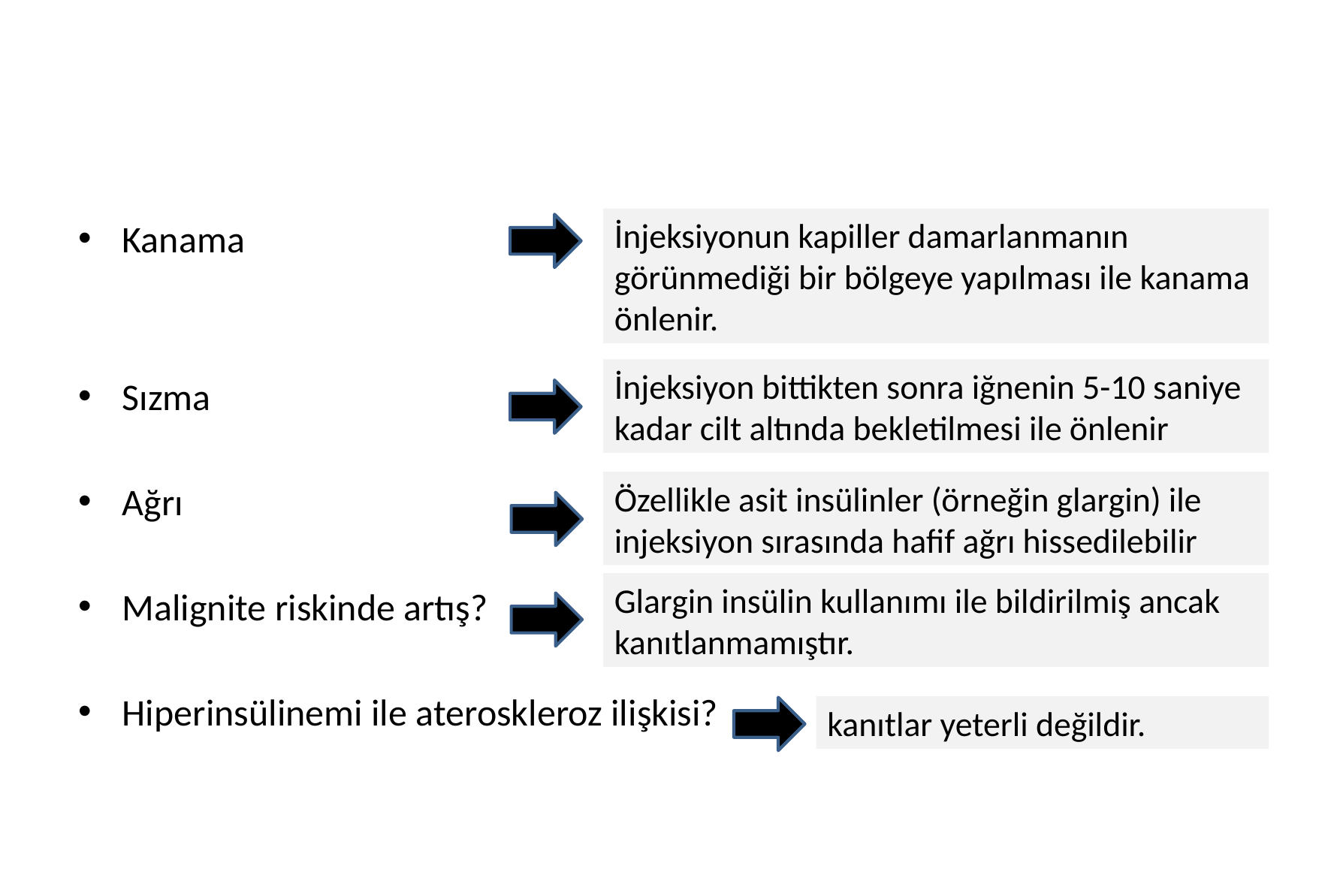

#
İnjeksiyonun kapiller damarlanmanın görünmediği bir bölgeye yapılması ile kanama önlenir.
Kanama

Sızma

Ağrı

Malignite riskinde artış?

Hiperinsülinemi ile ateroskleroz ilişkisi?

İnjeksiyon bittikten sonra iğnenin 5-10 saniye kadar cilt altında bekletilmesi ile önlenir

Özellikle asit insülinler (örneğin glargin) ile injeksiyon sırasında hafif ağrı hissedilebilir

Glargin insülin kullanımı ile bildirilmiş ancak kanıtlanmamıştır.

kanıtlar yeterli değildir.